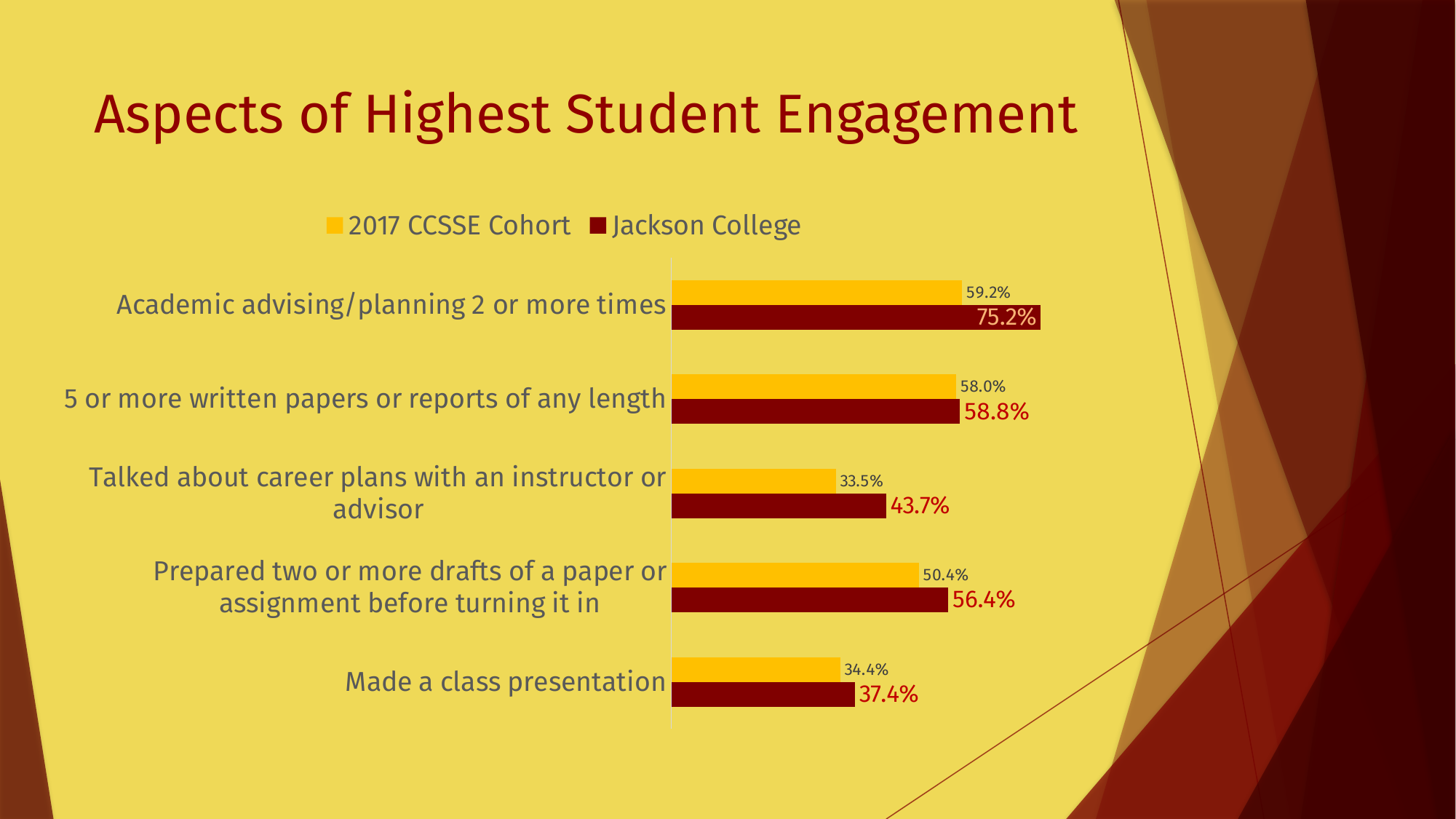

# Aspects of Highest Student Engagement

### Chart

| Category | Jackson College | 2017 CCSSE Cohort |
|---|---|---|
| Made a class presentation | 0.374 | 0.344 |
| Prepared two or more drafts of a paper or assignment before turning it in | 0.564 | 0.504 |
| Talked about career plans with an instructor or advisor | 0.437 | 0.335 |
| 5 or more written papers or reports of any length | 0.588 | 0.58 |
| Academic advising/planning 2 or more times | 0.752 | 0.592 |